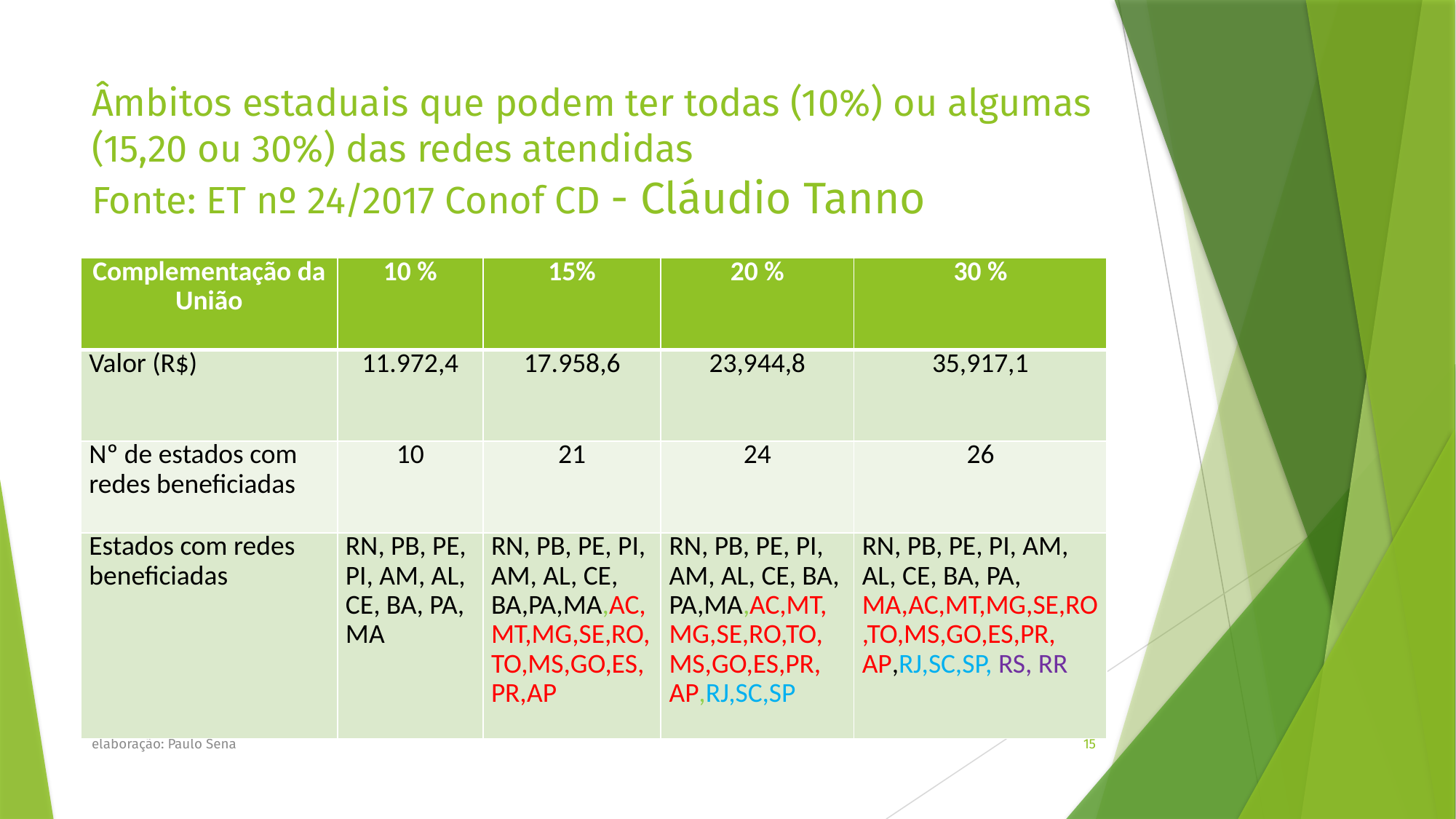

# Âmbitos estaduais que podem ter todas (10%) ou algumas (15,20 ou 30%) das redes atendidas Fonte: ET nº 24/2017 Conof CD - Cláudio Tanno
| Complementação da União | 10 % | 15% | 20 % | 30 % |
| --- | --- | --- | --- | --- |
| Valor (R$) | 11.972,4 | 17.958,6 | 23,944,8 | 35,917,1 |
| Nº de estados com redes beneficiadas | 10 | 21 | 24 | 26 |
| Estados com redes beneficiadas | RN, PB, PE, PI, AM, AL, CE, BA, PA, MA | RN, PB, PE, PI, AM, AL, CE, BA,PA,MA,AC,MT,MG,SE,RO,TO,MS,GO,ES,PR,AP | RN, PB, PE, PI, AM, AL, CE, BA, PA,MA,AC,MT,MG,SE,RO,TO,MS,GO,ES,PR, AP,RJ,SC,SP | RN, PB, PE, PI, AM, AL, CE, BA, PA, MA,AC,MT,MG,SE,RO,TO,MS,GO,ES,PR, AP,RJ,SC,SP, RS, RR |
elaboração: Paulo Sena
15